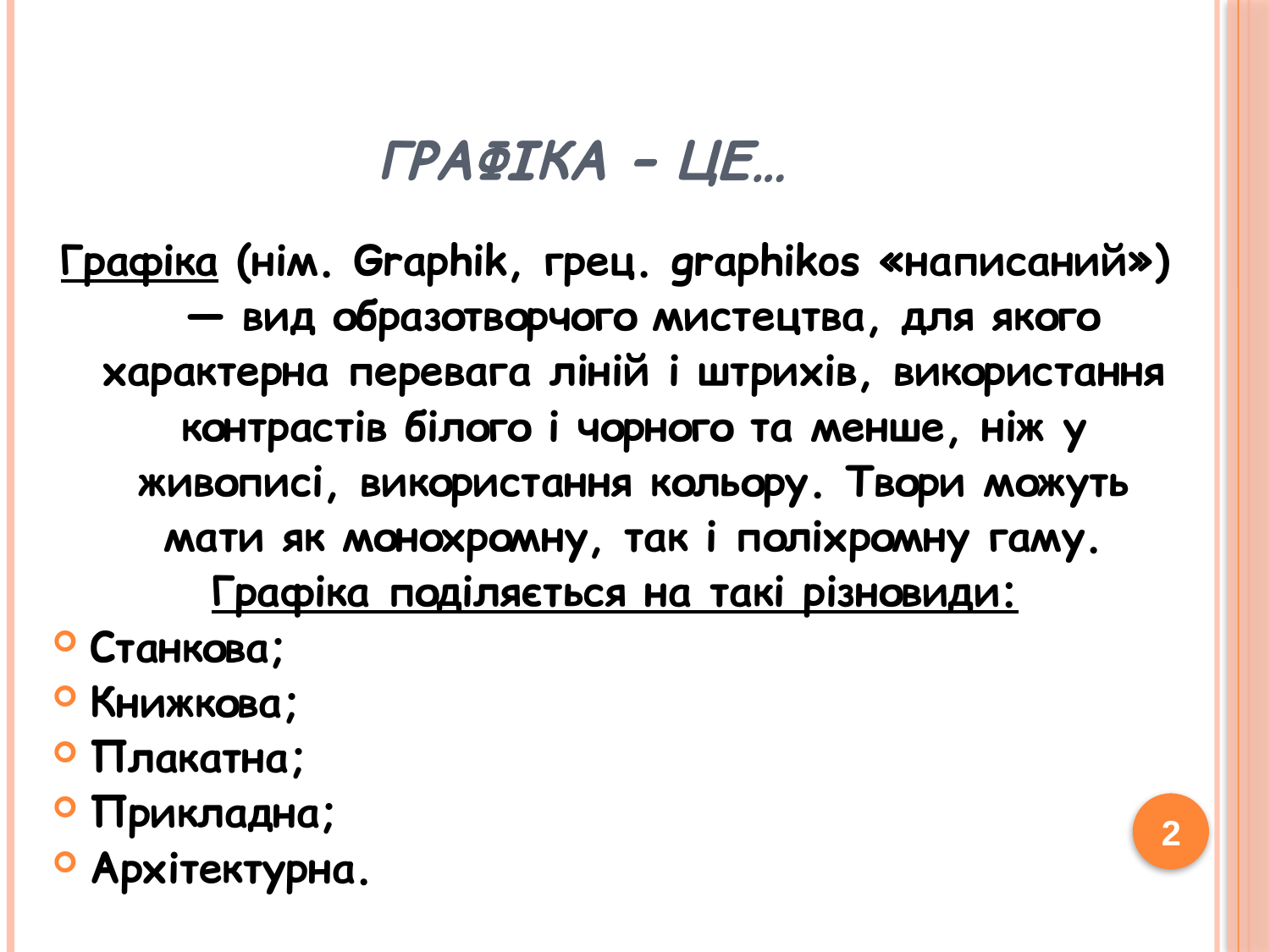

# Графіка – це…
Графіка (нім. Graphik, грец. graphikos «написаний») — вид образотворчого мистецтва, для якого характерна перевага ліній і штрихів, використання контрастів білого і чорного та менше, ніж у живописі, використання кольору. Твори можуть мати як монохромну, так і поліхромну гаму.
Графіка поділяється на такі різновиди:
Станкова;
Книжкова;
Плакатна;
Прикладна;
Архітектурна.

2